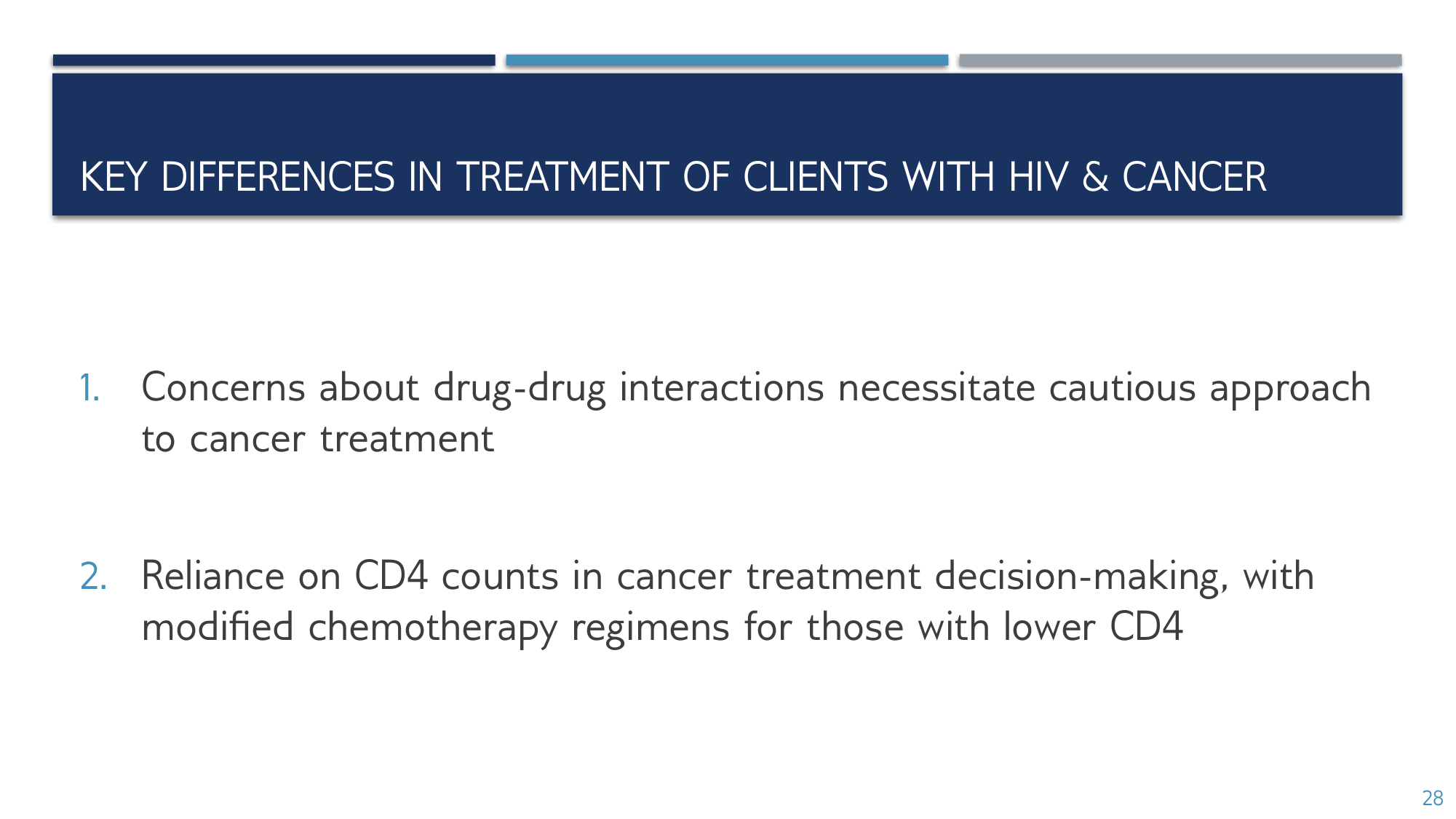

# Key differences in treatment of clients with HIV & cancer
Concerns about drug-drug interactions necessitate cautious approach to cancer treatment

Reliance on CD4 counts in cancer treatment decision-making, with modified chemotherapy regimens for those with lower CD4
28